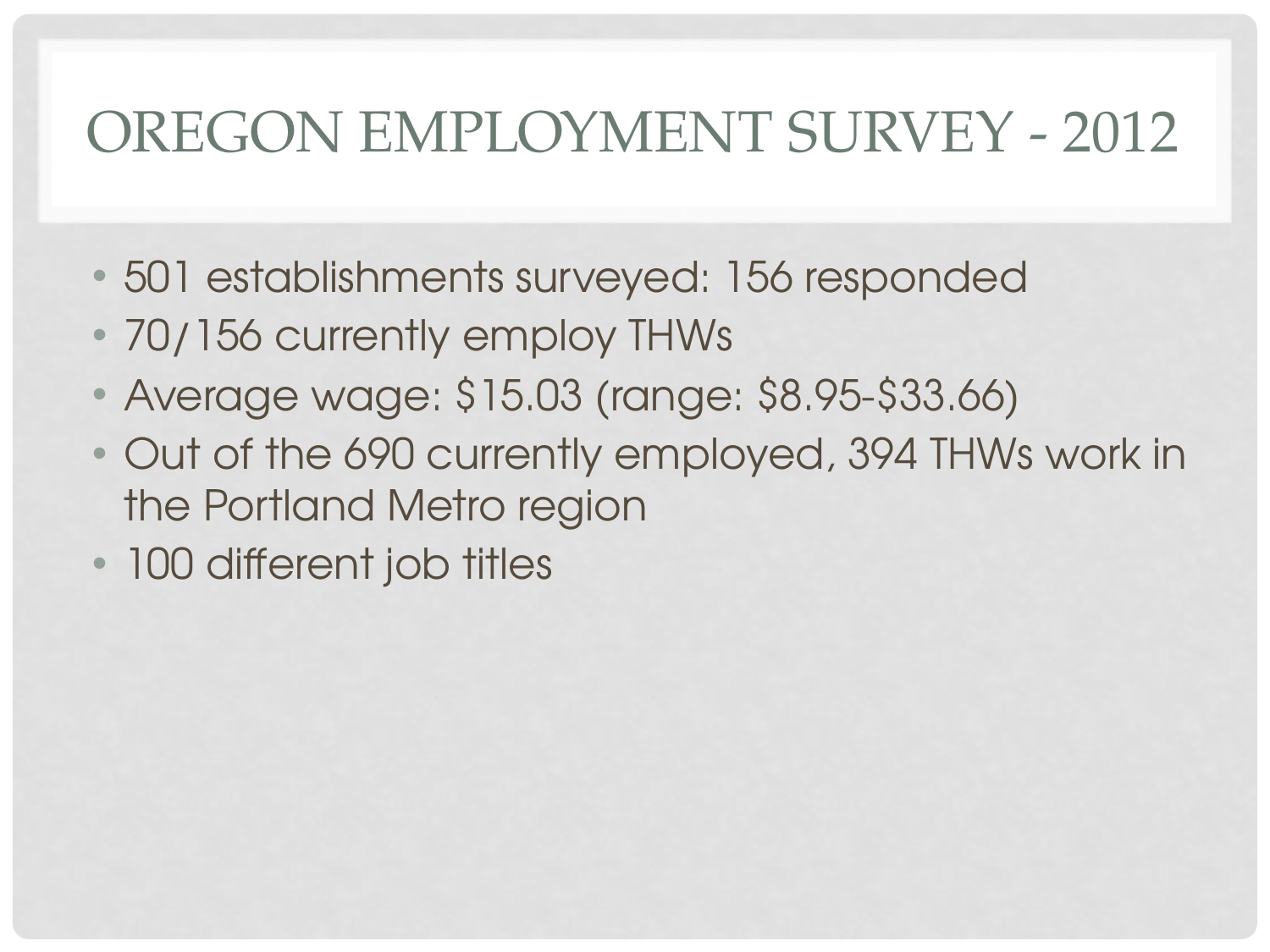

# Oregon Employment Survey - 2012
501 establishments surveyed: 156 responded
70/156 currently employ THWs
Average wage: $15.03 (range: $8.95-$33.66)
Out of the 690 currently employed, 394 THWs work in the Portland Metro region
100 different job titles